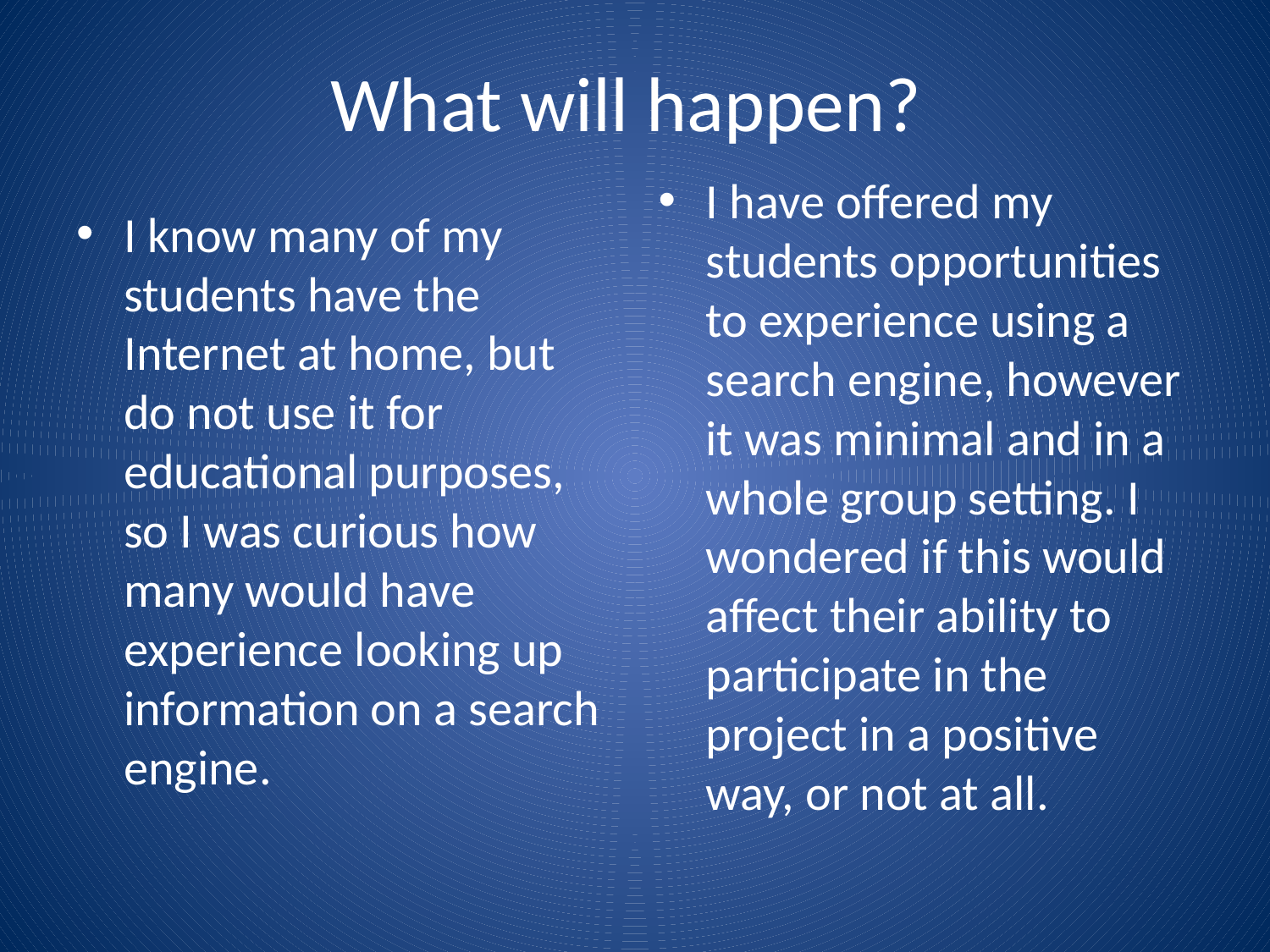

# What will happen?
I have offered my students opportunities to experience using a search engine, however it was minimal and in a whole group setting. I wondered if this would affect their ability to participate in the project in a positive way, or not at all.
I know many of my students have the Internet at home, but do not use it for educational purposes, so I was curious how many would have experience looking up information on a search engine.